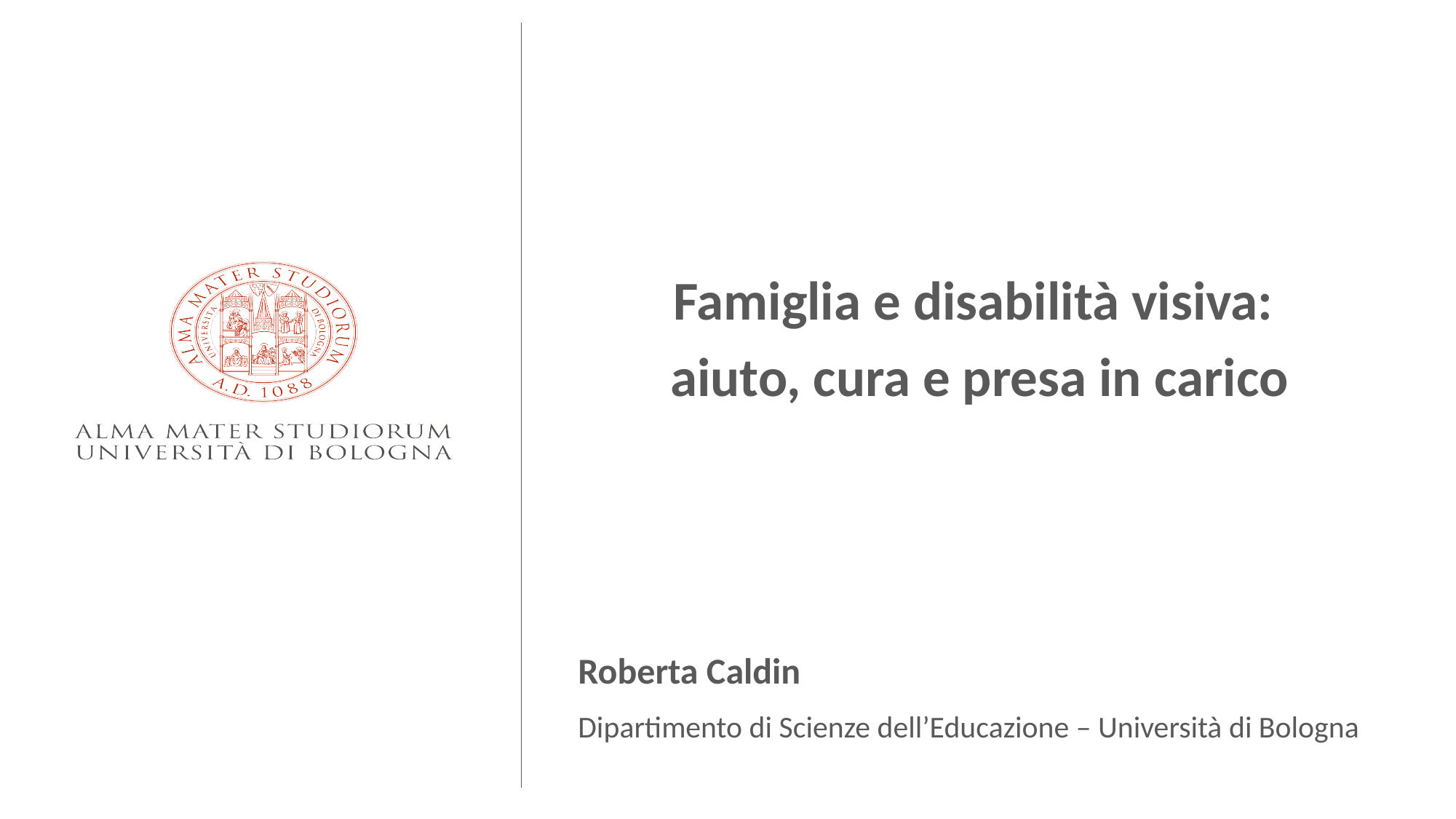

Famiglia e disabilità visiva:
aiuto, cura e presa in carico
Roberta Caldin
Dipartimento di Scienze dell’Educazione – Università di Bologna